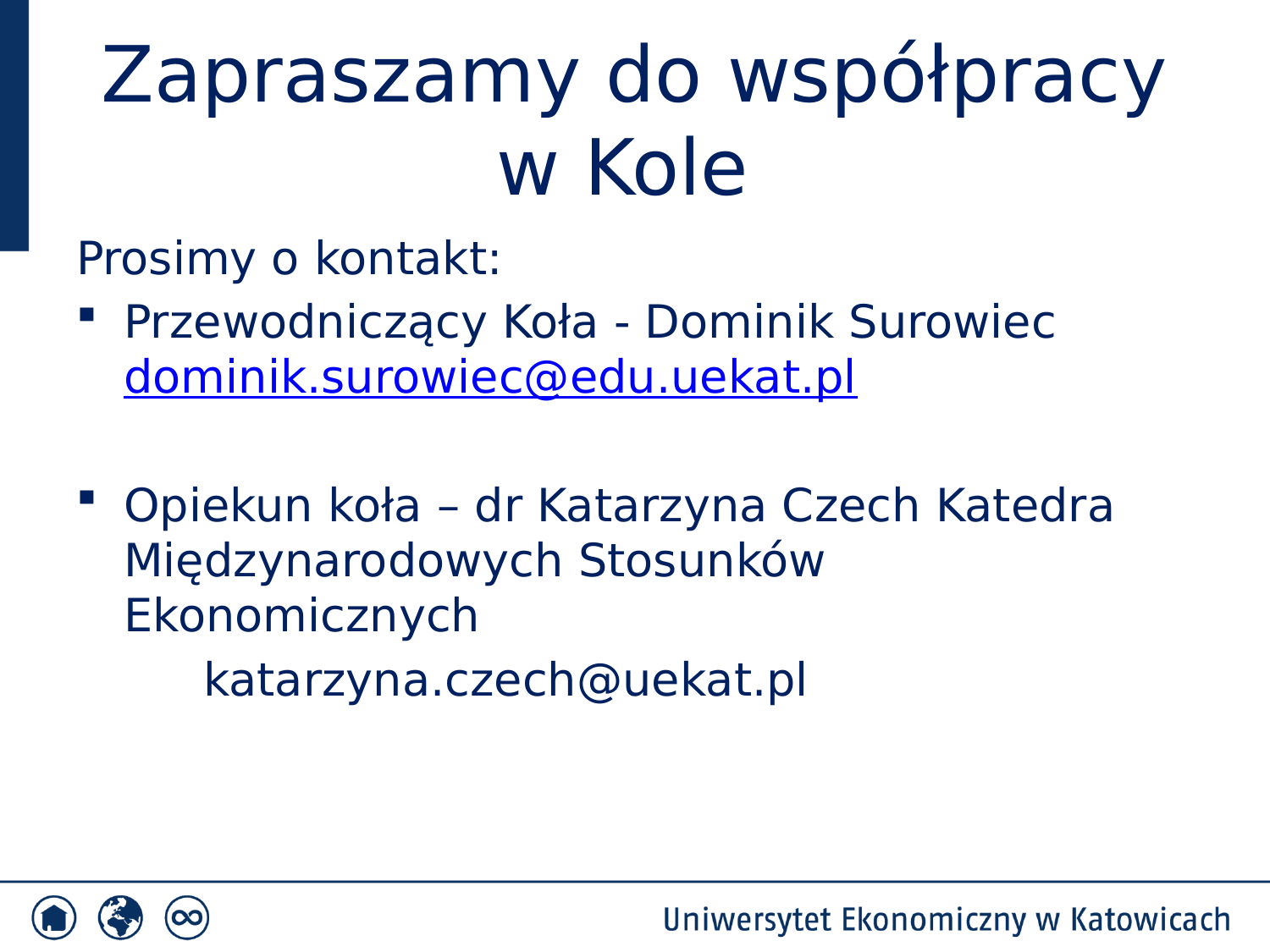

# Zapraszamy do współpracy w Kole
Prosimy o kontakt:
Przewodniczący Koła - Dominik Surowiec  dominik.surowiec@edu.uekat.pl

Opiekun koła – dr Katarzyna Czech Katedra Międzynarodowych Stosunków Ekonomicznych
	katarzyna.czech@uekat.pl